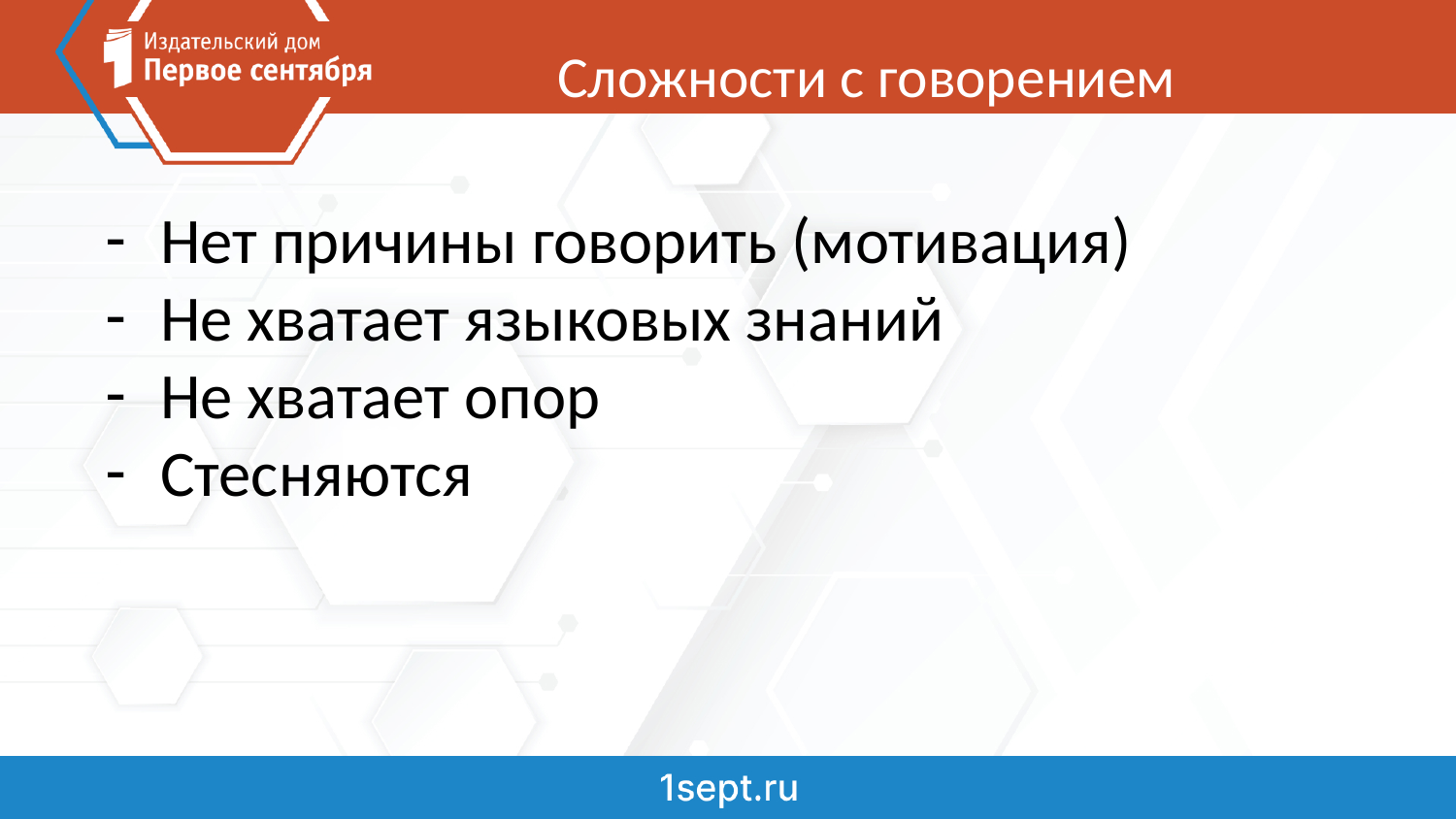

# Сложности с говорением
Нет причины говорить (мотивация)
Не хватает языковых знаний
Не хватает опор
Стесняются